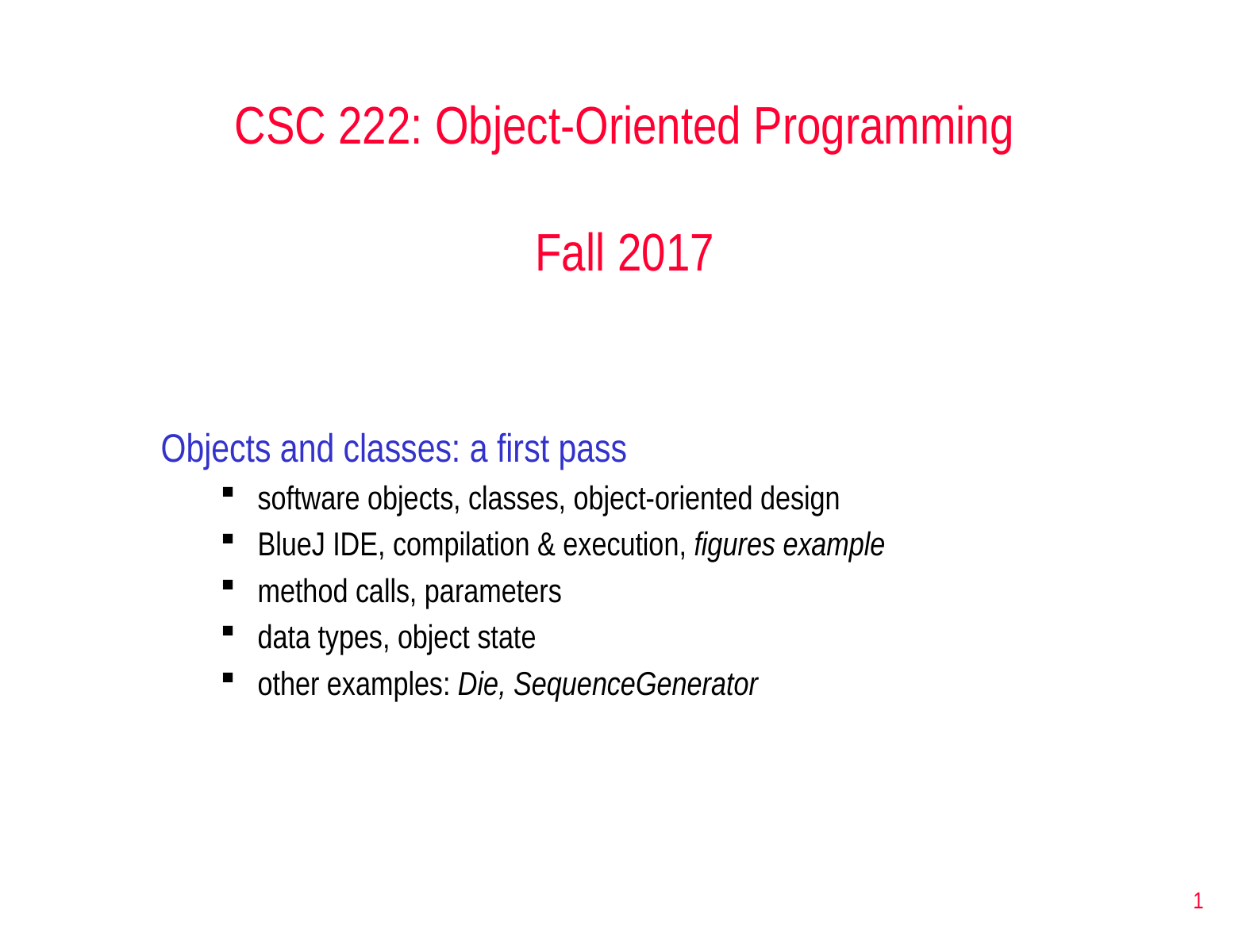

CSC 222: Object-Oriented Programming

Fall 2017
Objects and classes: a first pass
software objects, classes, object-oriented design
BlueJ IDE, compilation & execution, figures example
method calls, parameters
data types, object state
other examples: Die, SequenceGenerator

1